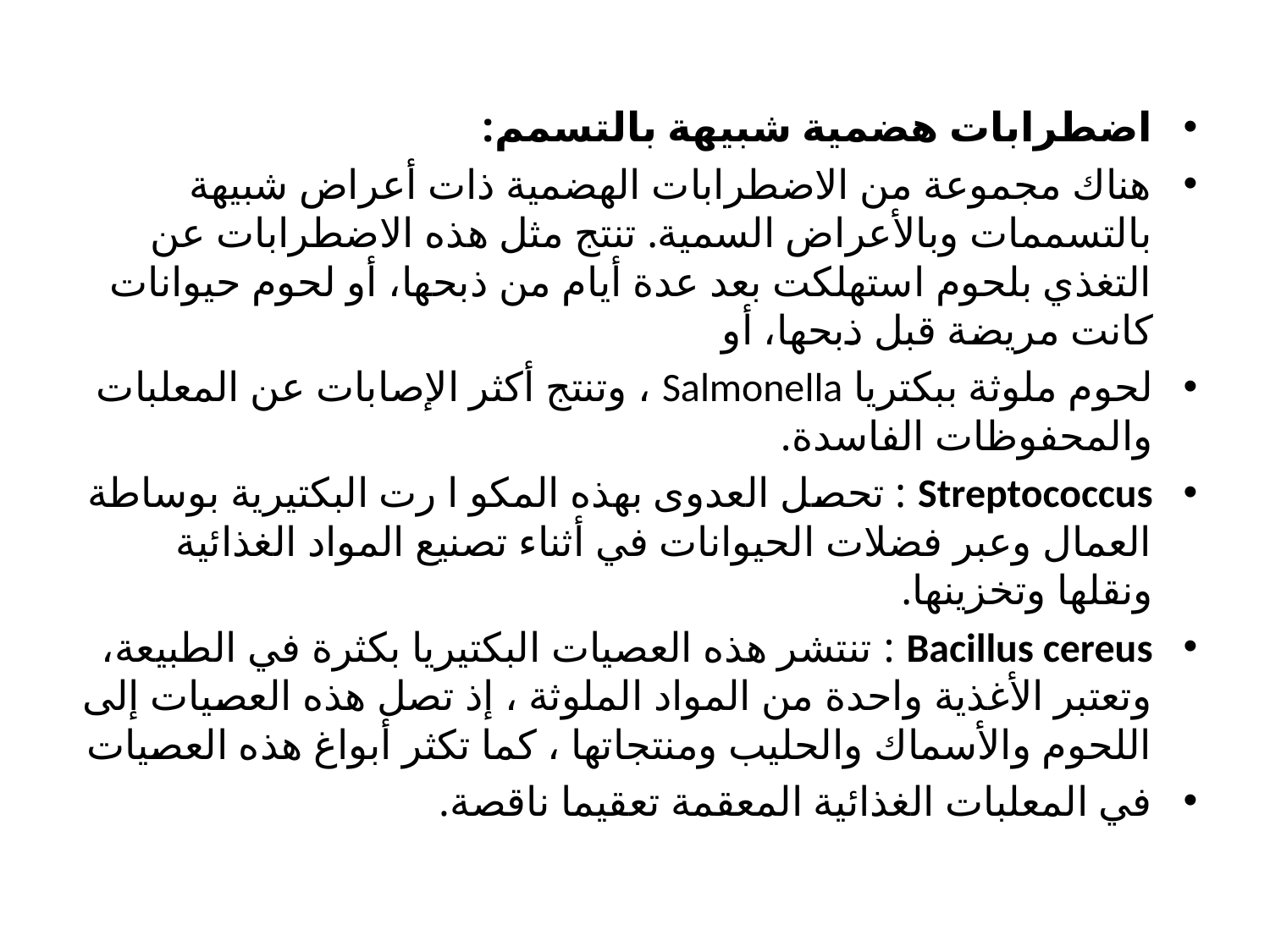

اضطرابات هضمية شبيهة بالتسمم:
هناك مجموعة من الاضطرابات الهضمية ذات أعراض شبيهة بالتسممات وبالأعراض السمية. تنتج مثل هذه الاضطرابات عن التغذي بلحوم استهلكت بعد عدة أيام من ذبحها، أو لحوم حيوانات كانت مريضة قبل ذبحها، أو
لحوم ملوثة ببكتريا Salmonella ، وتنتج أكثر الإصابات عن المعلبات والمحفوظات الفاسدة.
Streptococcus : تحصل العدوى بهذه المكو ا رت البكتيرية بوساطة العمال وعبر فضلات الحيوانات في أثناء تصنيع المواد الغذائية ونقلها وتخزينها.
Bacillus cereus : تنتشر هذه العصيات البكتيريا بكثرة في الطبيعة، وتعتبر الأغذية واحدة من المواد الملوثة ، إذ تصل هذه العصيات إلى اللحوم والأسماك والحليب ومنتجاتها ، كما تكثر أبواغ هذه العصيات
في المعلبات الغذائية المعقمة تعقيما ناقصة.